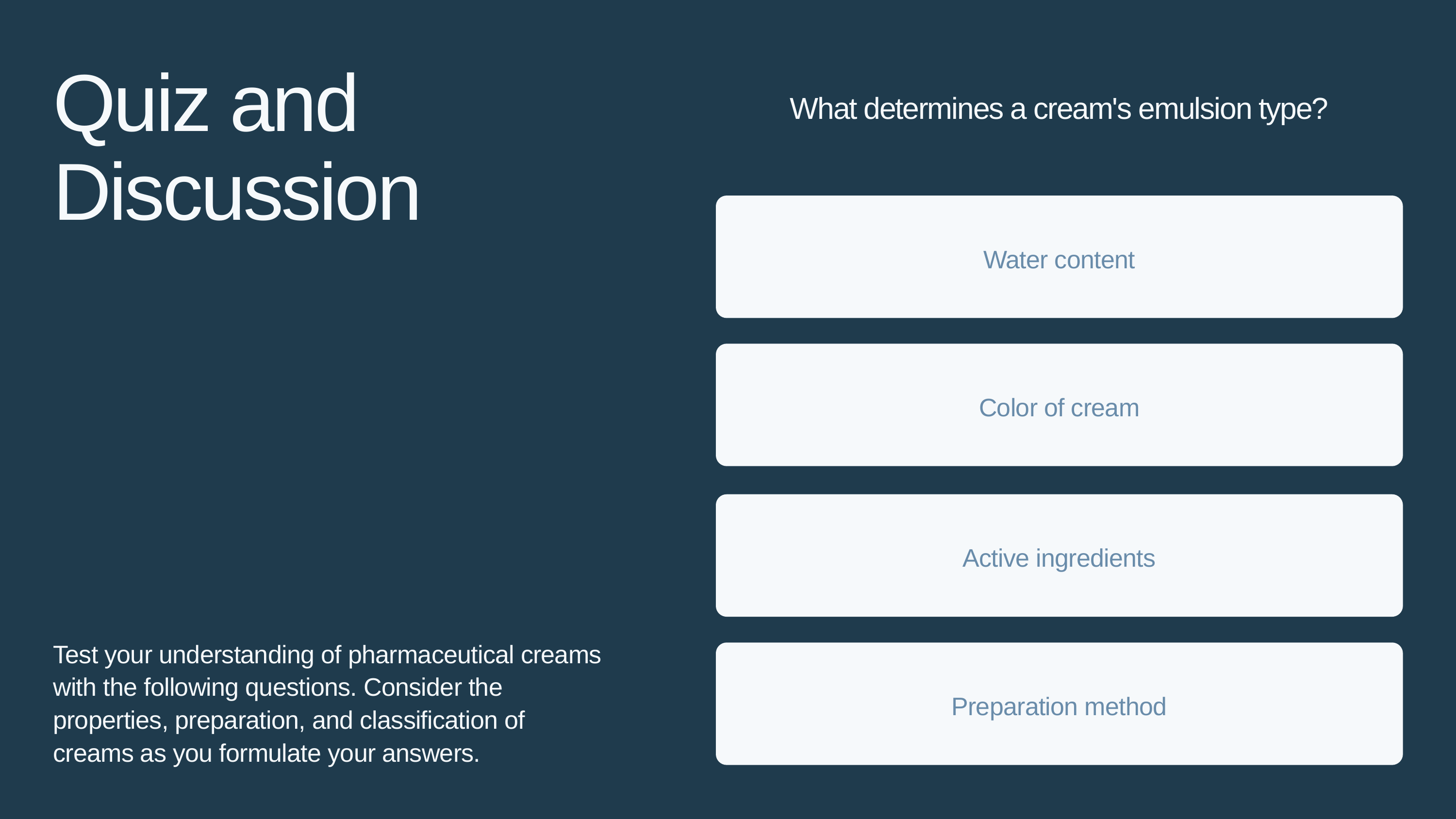

Quiz and Discussion
What determines a cream's emulsion type?

Water content

Color of cream

Active ingredients
Test your understanding of pharmaceutical creams with the following questions. Consider the properties, preparation, and classification of creams as you formulate your answers.

Preparation method